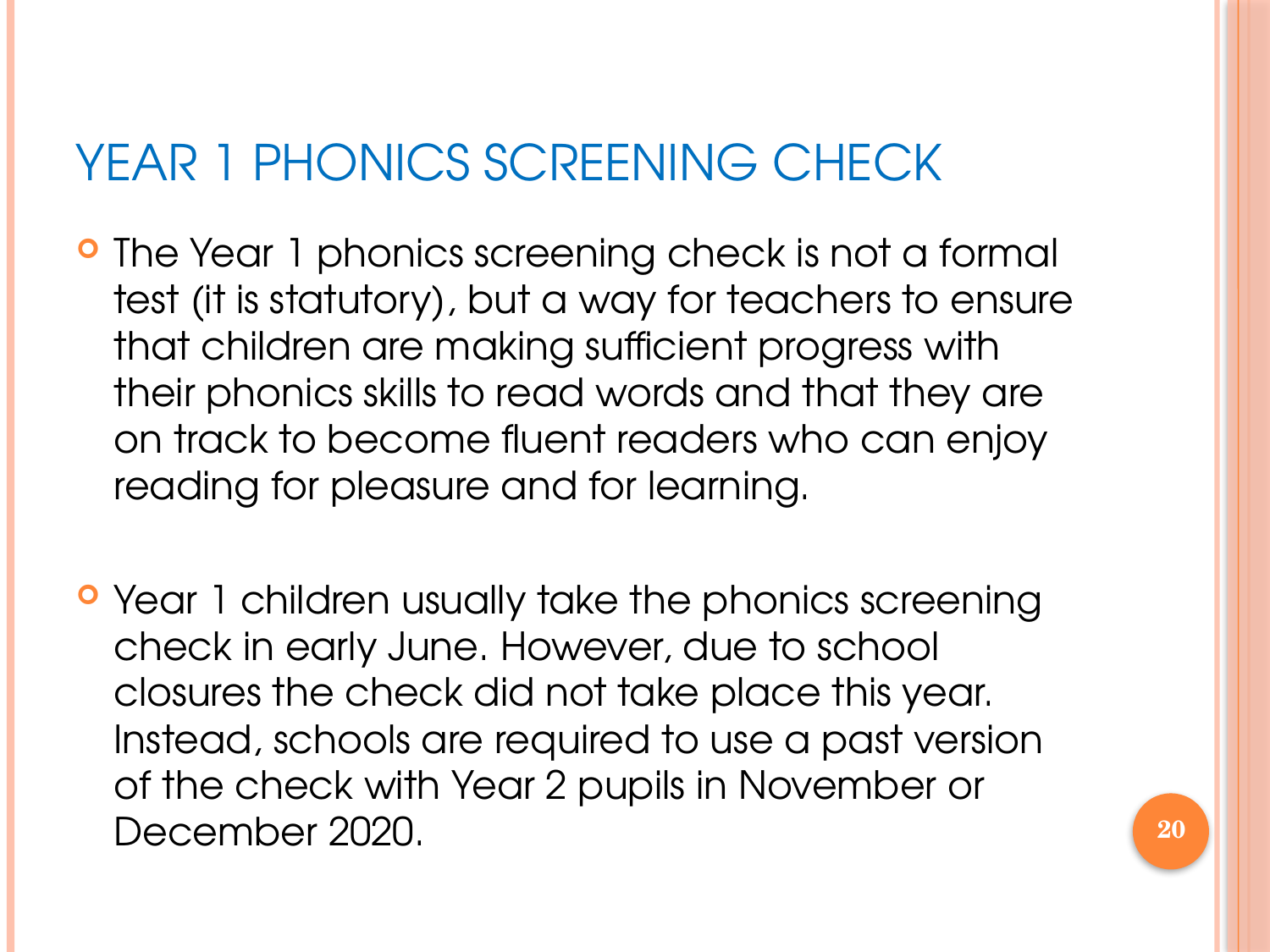

# Year 1 Phonics SCREENING CHECK
The Year 1 phonics screening check is not a formal test (it is statutory), but a way for teachers to ensure that children are making sufficient progress with their phonics skills to read words and that they are on track to become fluent readers who can enjoy reading for pleasure and for learning.

Year 1 children usually take the phonics screening check in early June. However, due to school closures the check did not take place this year. Instead, schools are required to use a past version of the check with Year 2 pupils in November or December 2020.

20